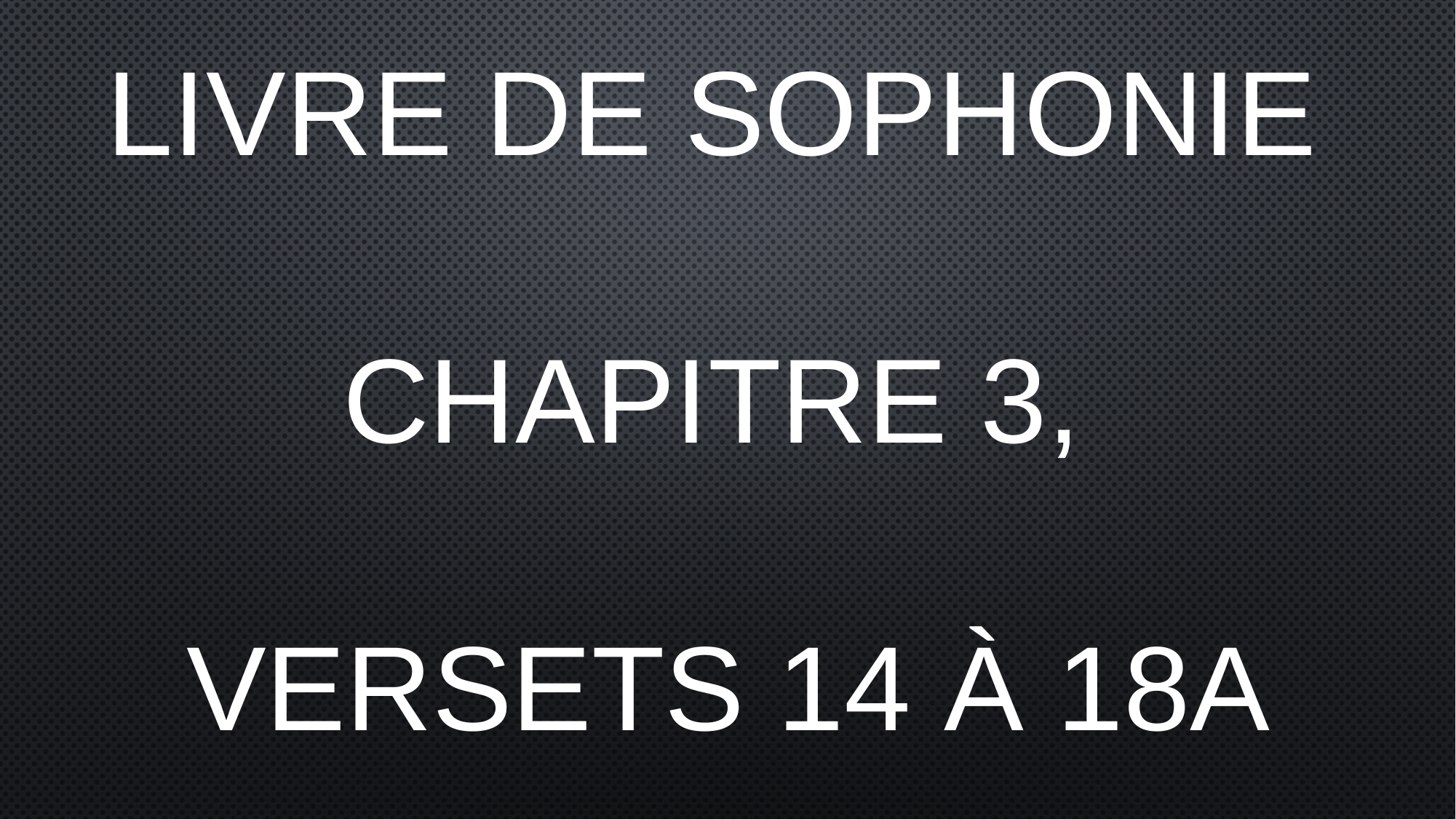

Livre de Sophonie

chapitre 3,

versets 14 à 18a